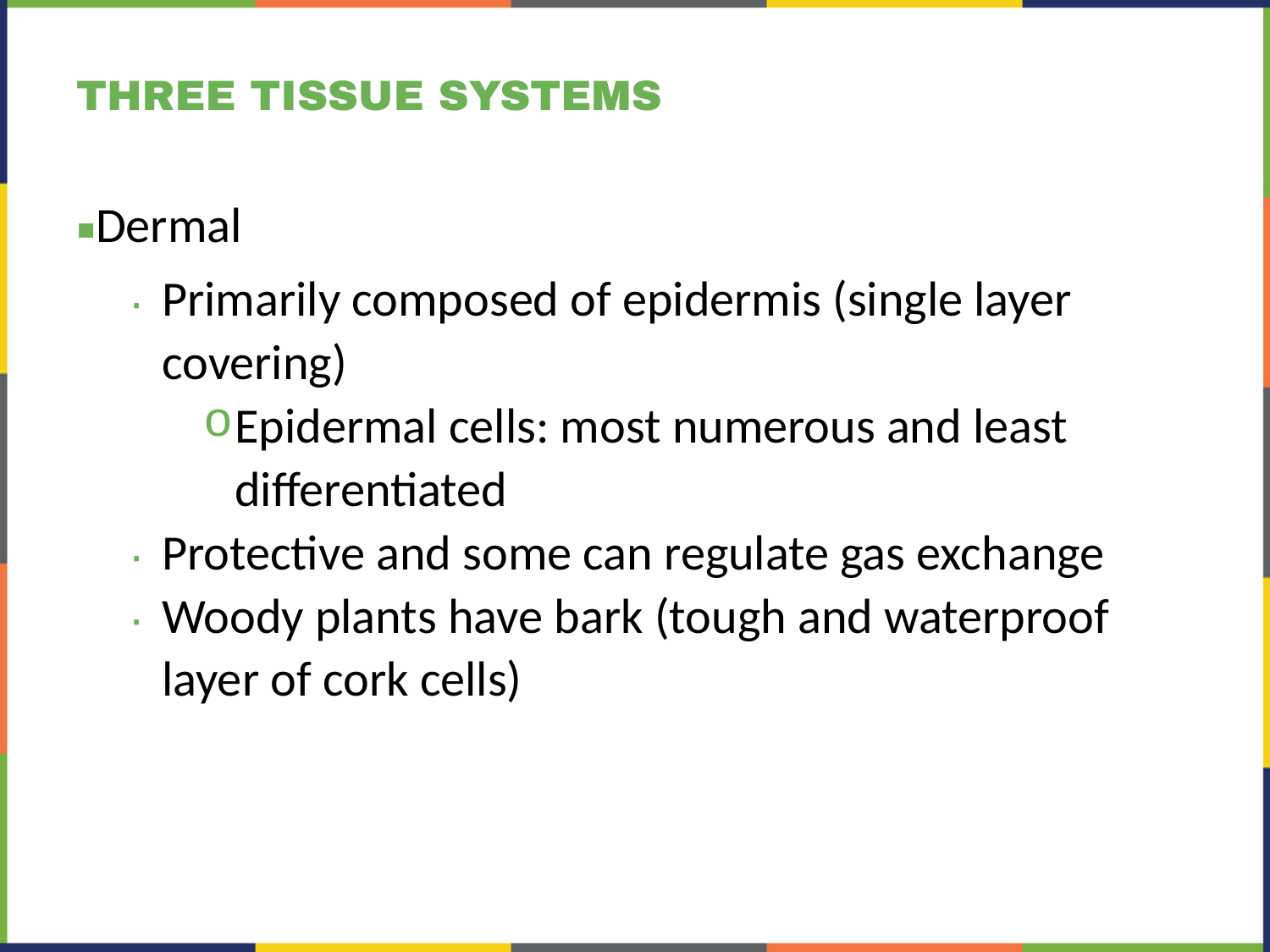

# THREE TISSUE SYSTEMS
Dermal
Primarily composed of epidermis (single layer covering)
Epidermal cells: most numerous and least differentiated
Protective and some can regulate gas exchange
Woody plants have bark (tough and waterproof layer of cork cells)